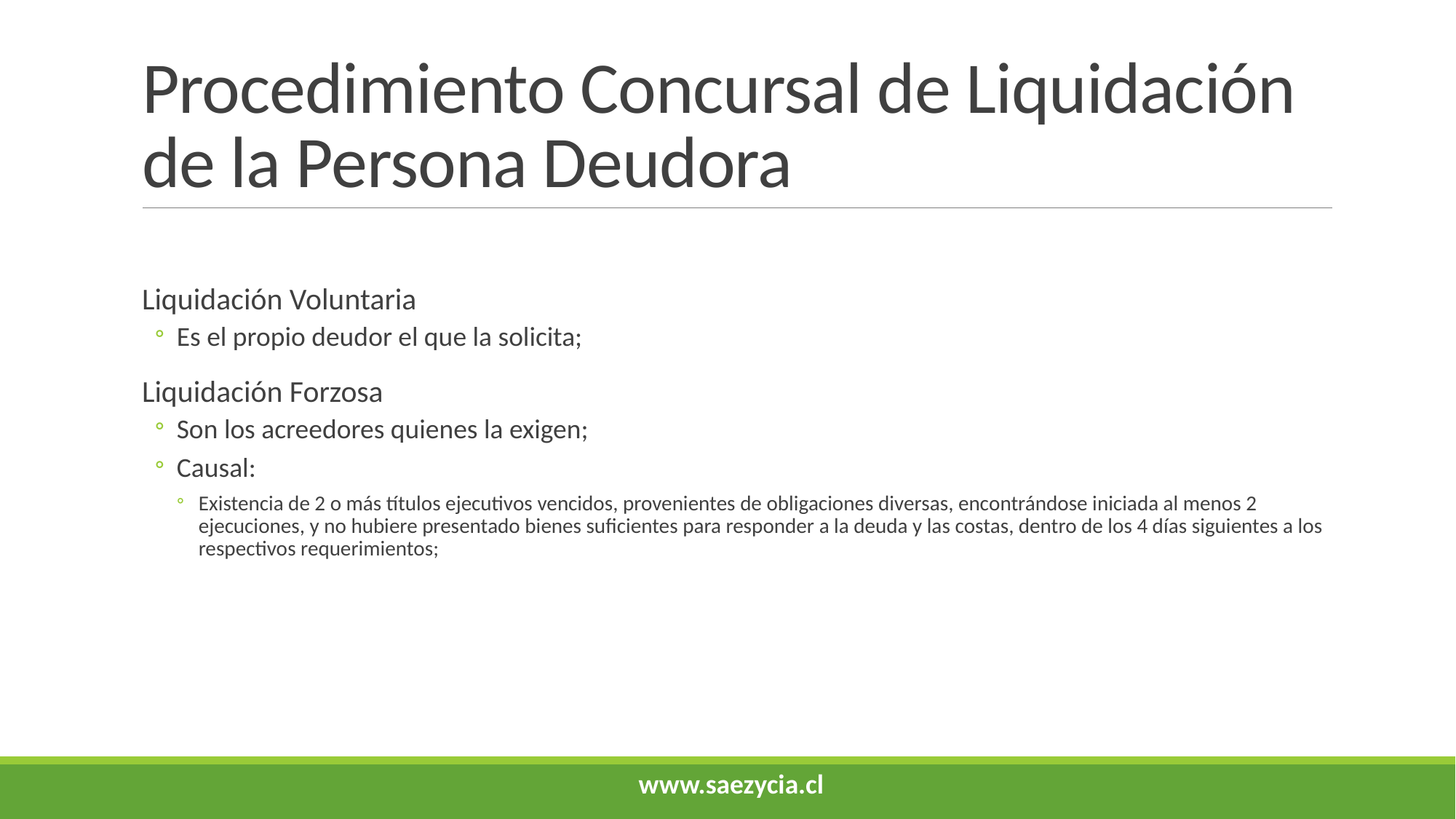

# Procedimiento Concursal de Liquidación de la Persona Deudora

Liquidación Voluntaria
Es el propio deudor el que la solicita;
Liquidación Forzosa
Son los acreedores quienes la exigen;
Causal:
Existencia de 2 o más títulos ejecutivos vencidos, provenientes de obligaciones diversas, encontrándose iniciada al menos 2 ejecuciones, y no hubiere presentado bienes suficientes para responder a la deuda y las costas, dentro de los 4 días siguientes a los respectivos requerimientos;
www.saezycia.cl